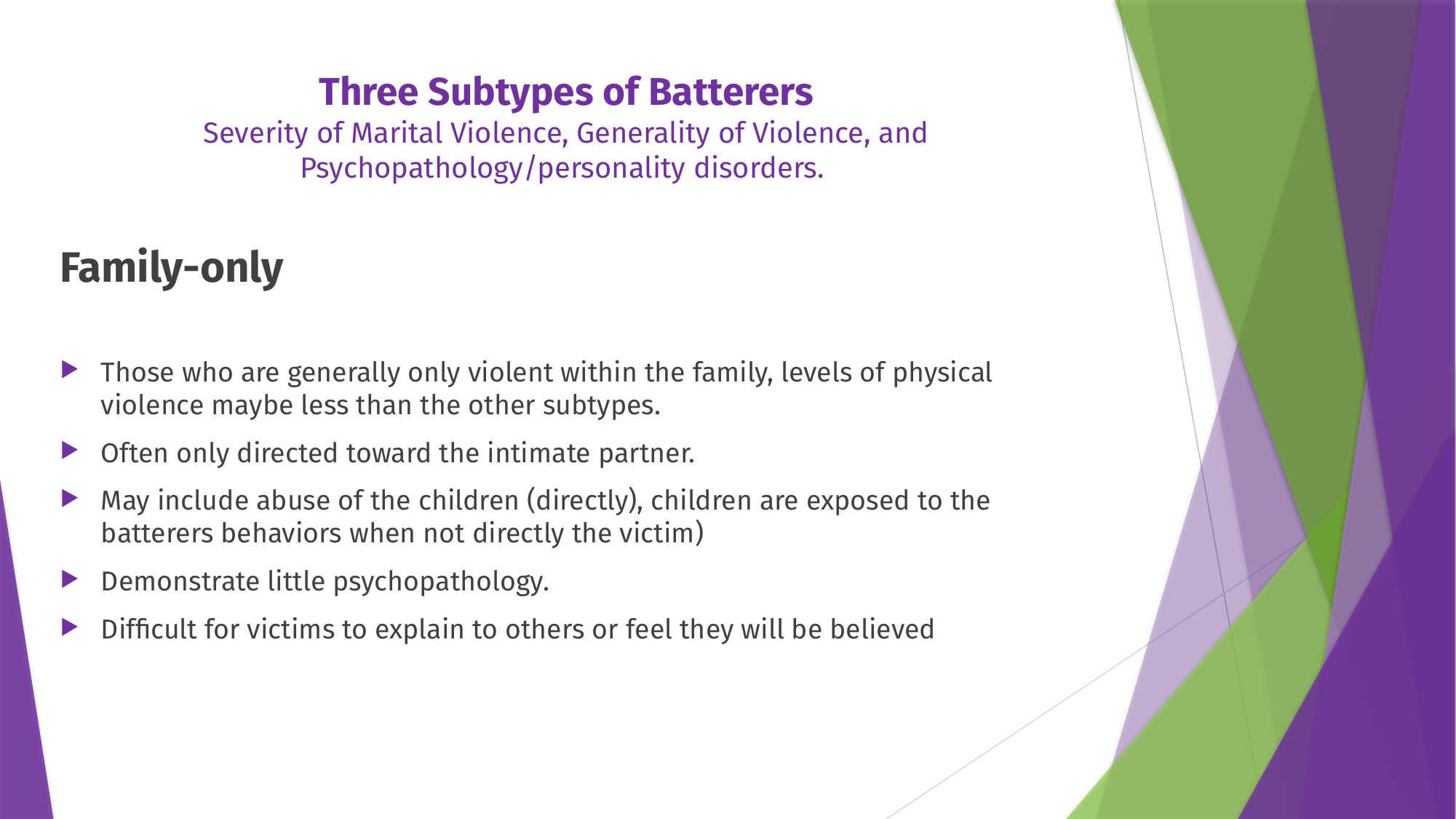

# Three Subtypes of Batterers Severity of Marital Violence, Generality of Violence, and Psychopathology/personality disorders.
Family-only

Those who are generally only violent within the family, levels of physical violence maybe less than the other subtypes.
Often only directed toward the intimate partner.
May include abuse of the children (directly), children are exposed to the batterers behaviors when not directly the victim)
Demonstrate little psychopathology.
Difficult for victims to explain to others or feel they will be believed